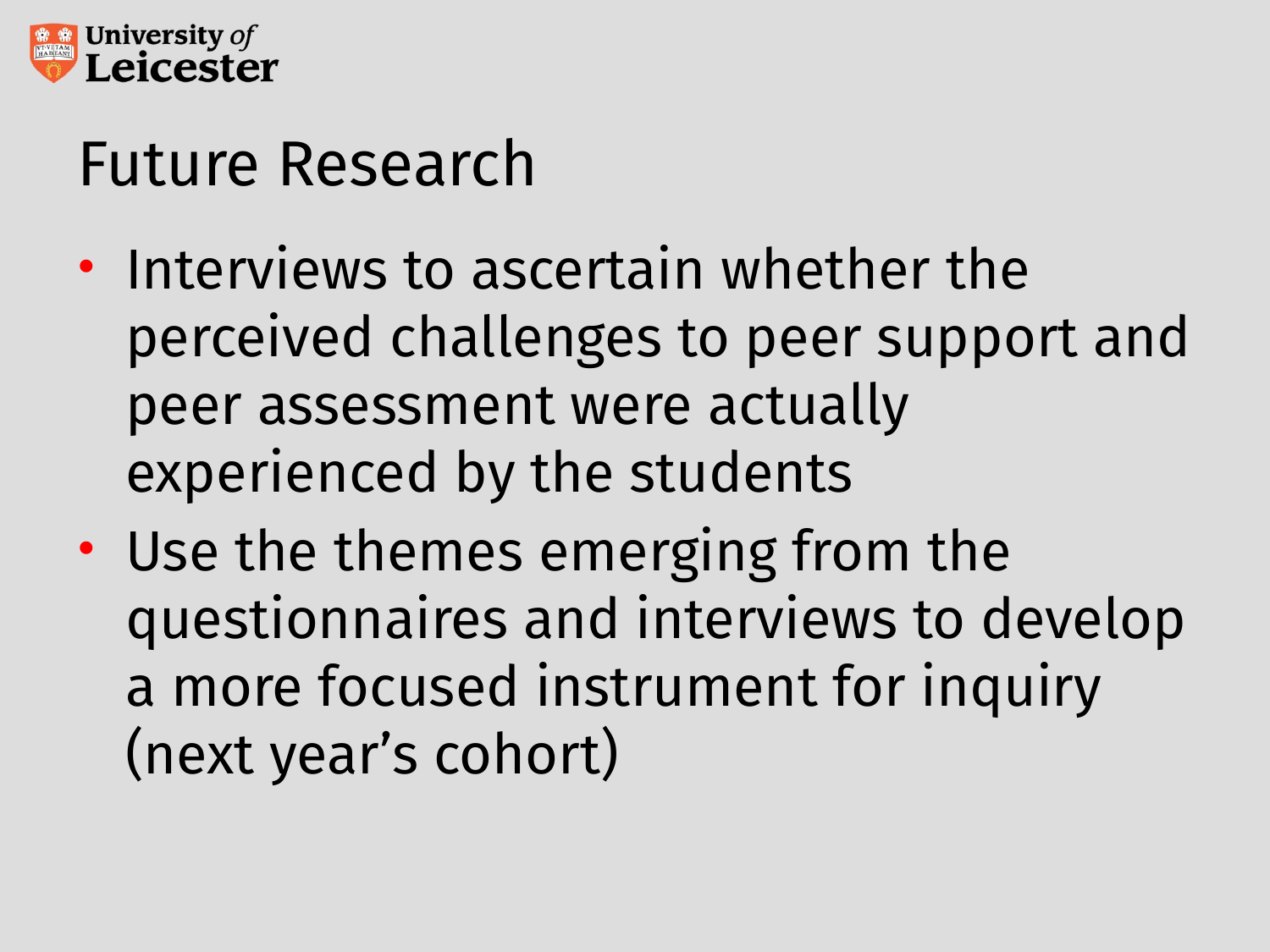

# Future Research
Interviews to ascertain whether the perceived challenges to peer support and peer assessment were actually experienced by the students
Use the themes emerging from the questionnaires and interviews to develop a more focused instrument for inquiry (next year’s cohort)